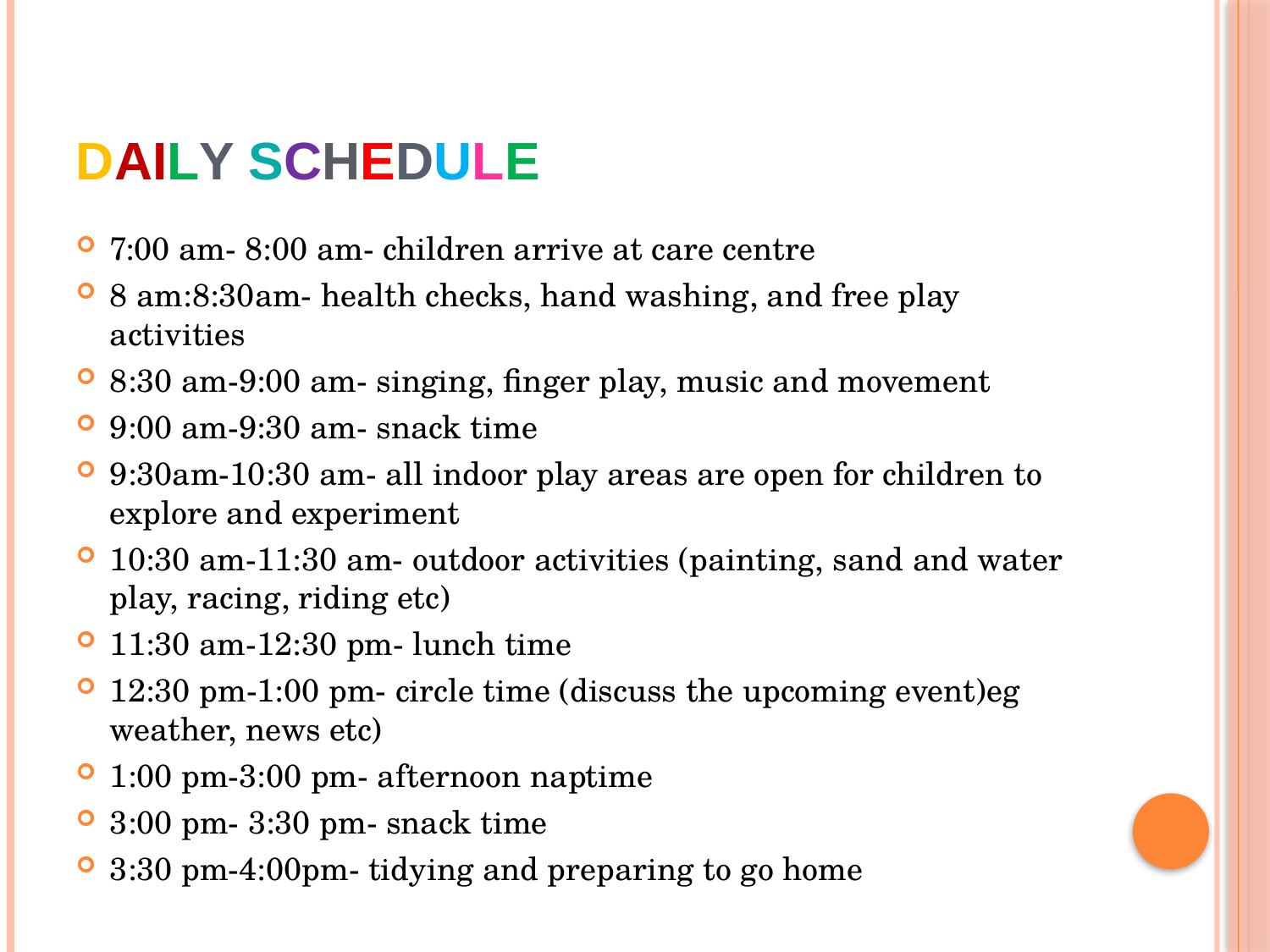

# Daily Schedule
7:00 am- 8:00 am- children arrive at care centre
8 am:8:30am- health checks, hand washing, and free play activities
8:30 am-9:00 am- singing, finger play, music and movement
9:00 am-9:30 am- snack time
9:30am-10:30 am- all indoor play areas are open for children to explore and experiment
10:30 am-11:30 am- outdoor activities (painting, sand and water play, racing, riding etc)
11:30 am-12:30 pm- lunch time
12:30 pm-1:00 pm- circle time (discuss the upcoming event)eg weather, news etc)
1:00 pm-3:00 pm- afternoon naptime
3:00 pm- 3:30 pm- snack time
3:30 pm-4:00pm- tidying and preparing to go home